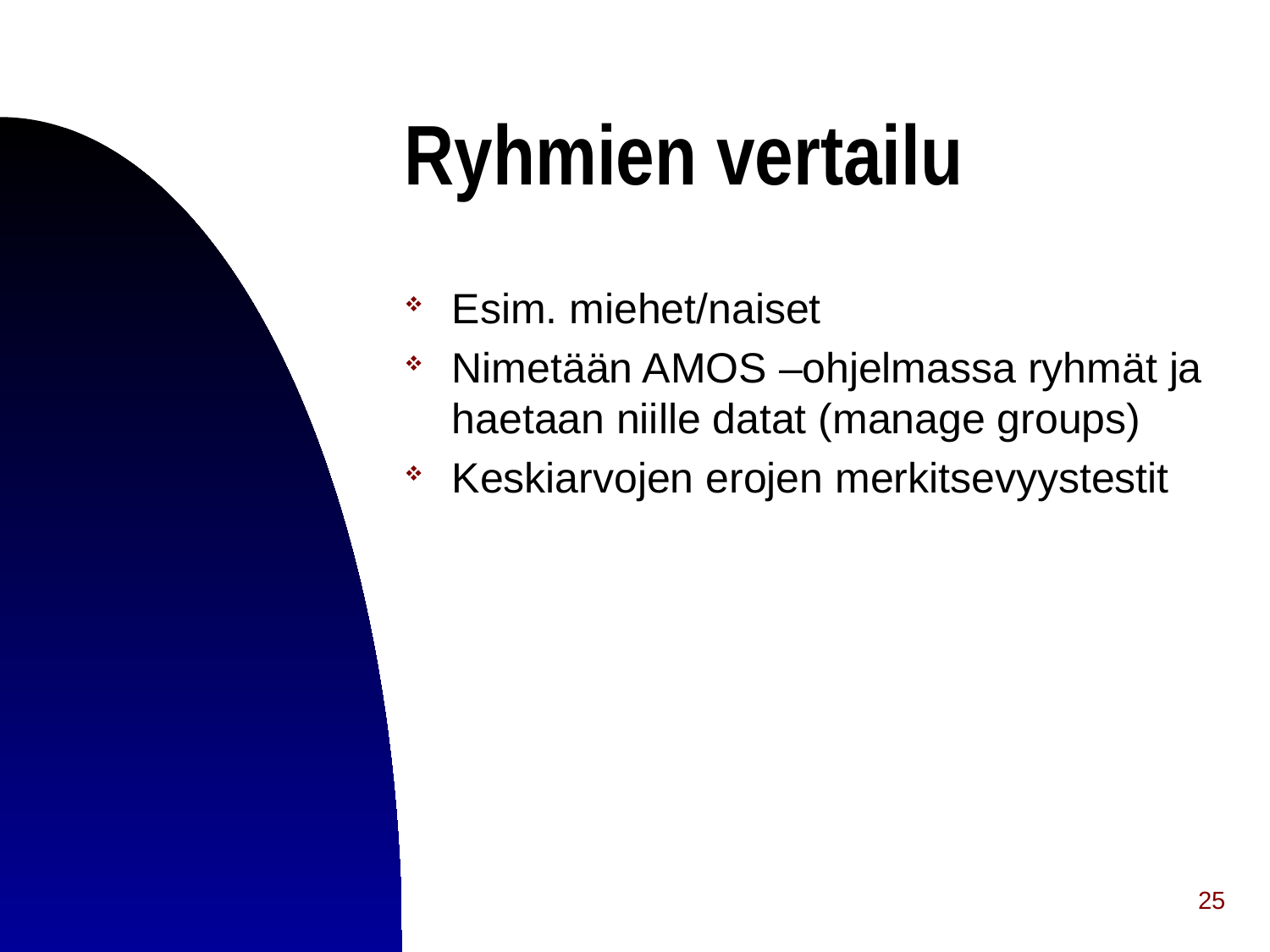

# Ryhmien vertailu
Esim. miehet/naiset
Nimetään AMOS –ohjelmassa ryhmät ja haetaan niille datat (manage groups)
Keskiarvojen erojen merkitsevyystestit
25